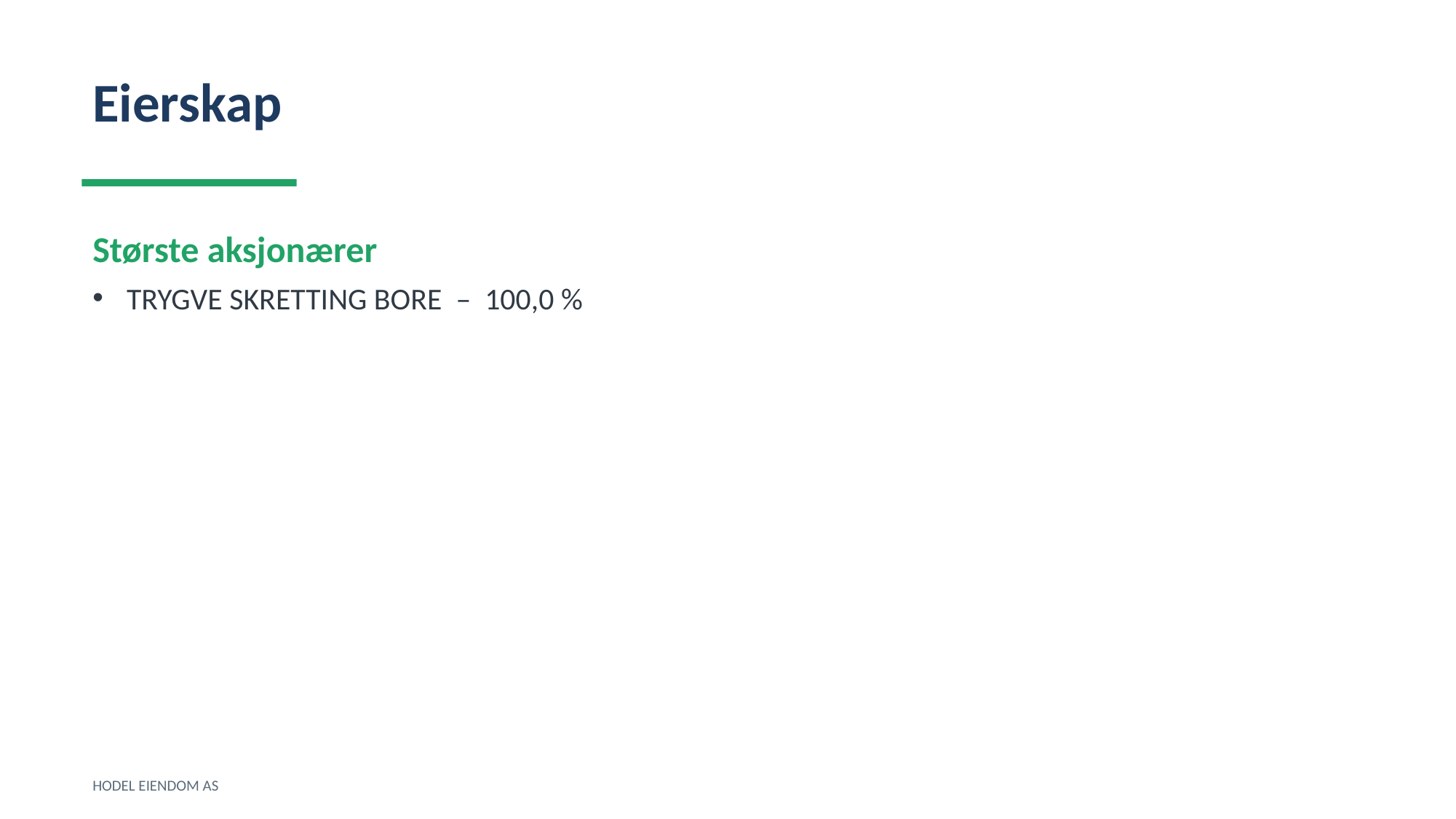

Eierskap

Største aksjonærer
TRYGVE SKRETTING BORE  –  100,0 %
HODEL EIENDOM AS